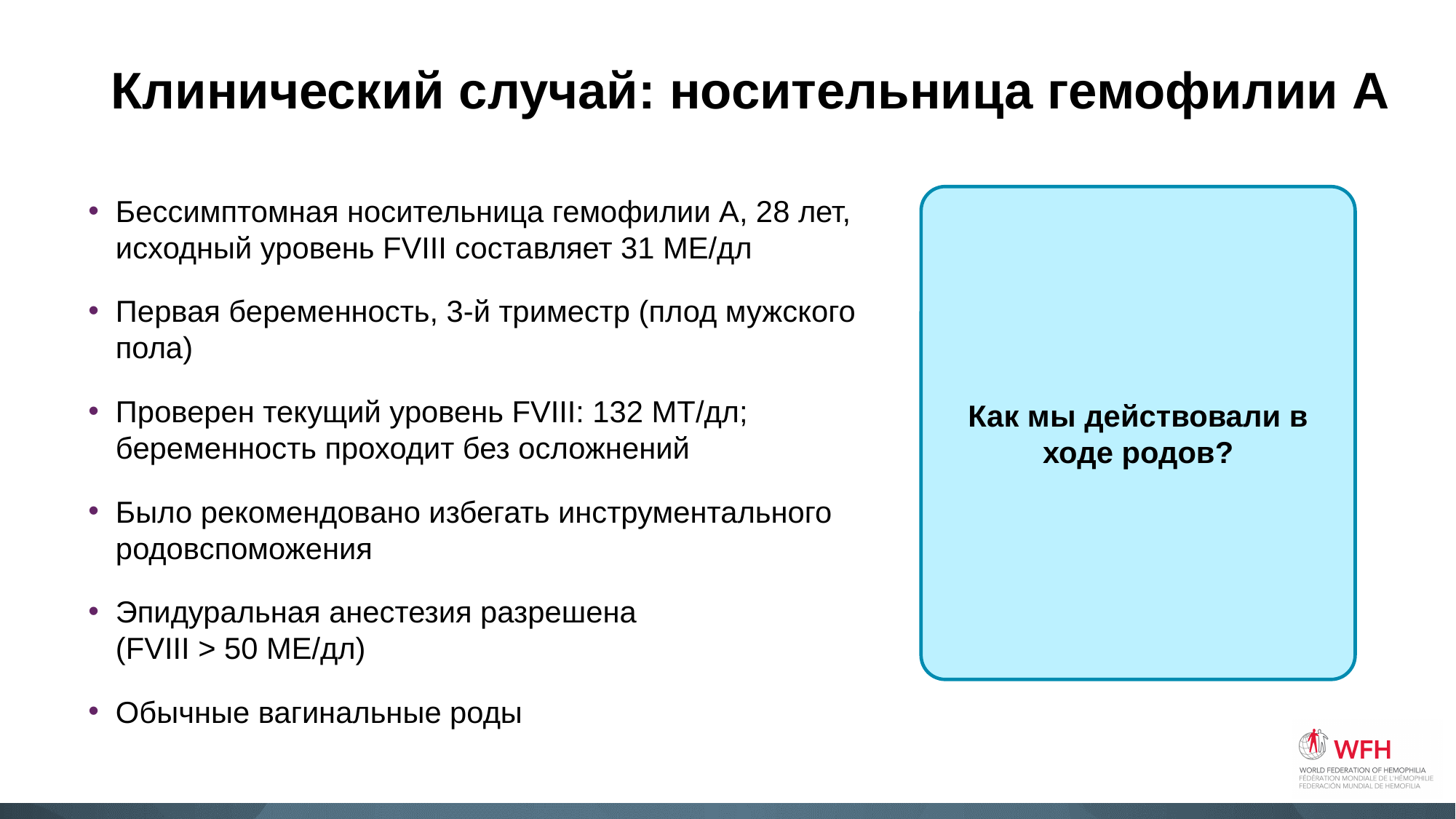

# Клинический случай: носительница гемофилии А
Бессимптомная носительница гемофилии А, 28 лет, исходный уровень FVIII составляет 31 МЕ/дл
Первая беременность, 3-й триместр (плод мужского пола)
Проверен текущий уровень FVIII: 132 МT/дл; беременность проходит без осложнений
Было рекомендовано избегать инструментального родовспоможения
Эпидуральная анестезия разрешена
(FVIII > 50 МЕ/дл)
Обычные вагинальные роды
Как мы действовали в ходе родов?